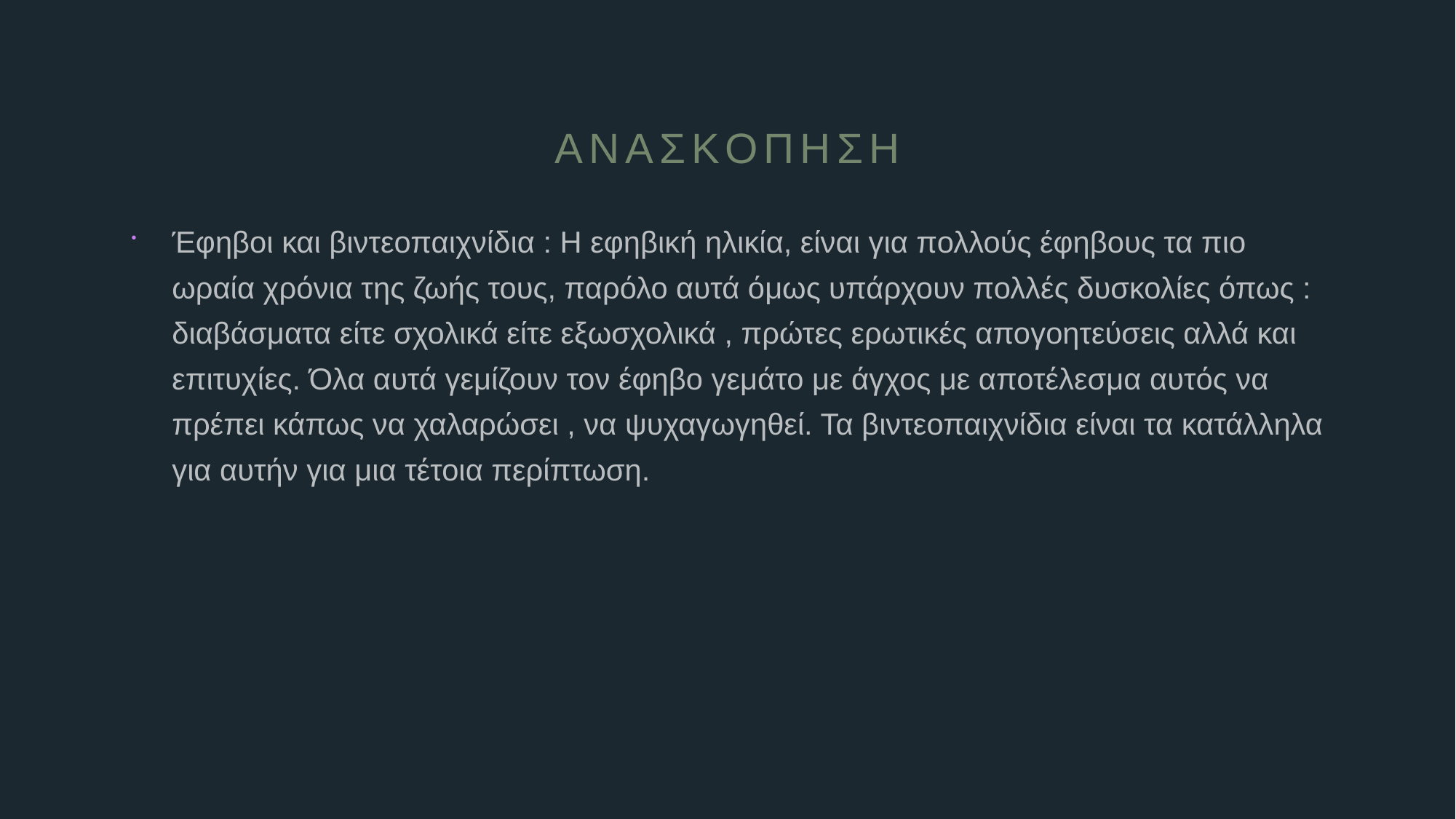

# ανασκοπηση
Έφηβοι και βιντεοπαιχνίδια : Η εφηβική ηλικία, είναι για πολλούς έφηβους τα πιο ωραία χρόνια της ζωής τους, παρόλο αυτά όμως υπάρχουν πολλές δυσκολίες όπως : διαβάσματα είτε σχολικά είτε εξωσχολικά , πρώτες ερωτικές απογοητεύσεις αλλά και επιτυχίες. Όλα αυτά γεμίζουν τον έφηβο γεμάτο με άγχος με αποτέλεσμα αυτός να πρέπει κάπως να χαλαρώσει , να ψυχαγωγηθεί. Τα βιντεοπαιχνίδια είναι τα κατάλληλα για αυτήν για μια τέτοια περίπτωση.